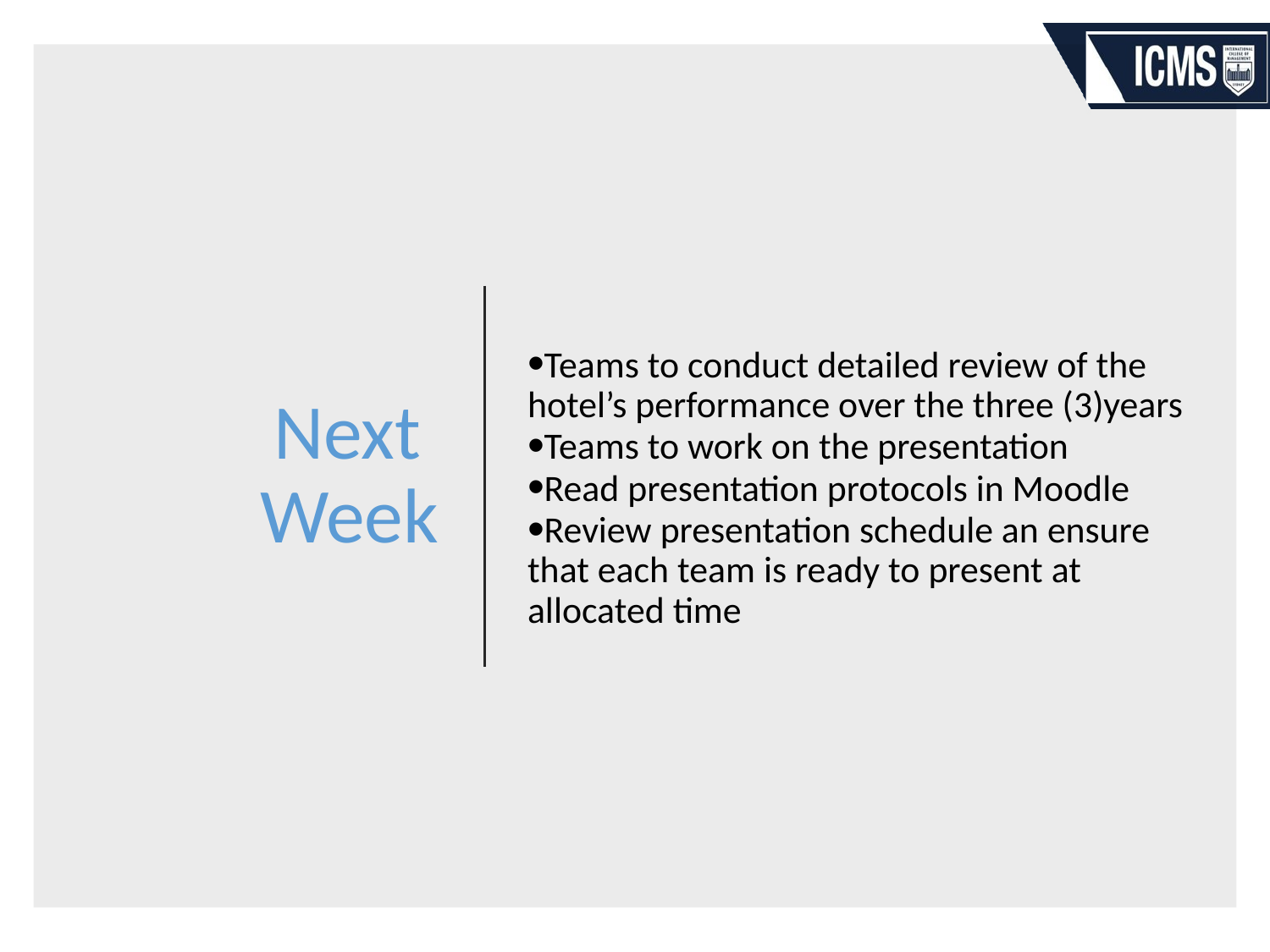

# Next Week

Teams to conduct detailed review of the hotel’s performance over the three (3)years
Teams to work on the presentation
Read presentation protocols in Moodle
Review presentation schedule an ensure that each team is ready to present at allocated time